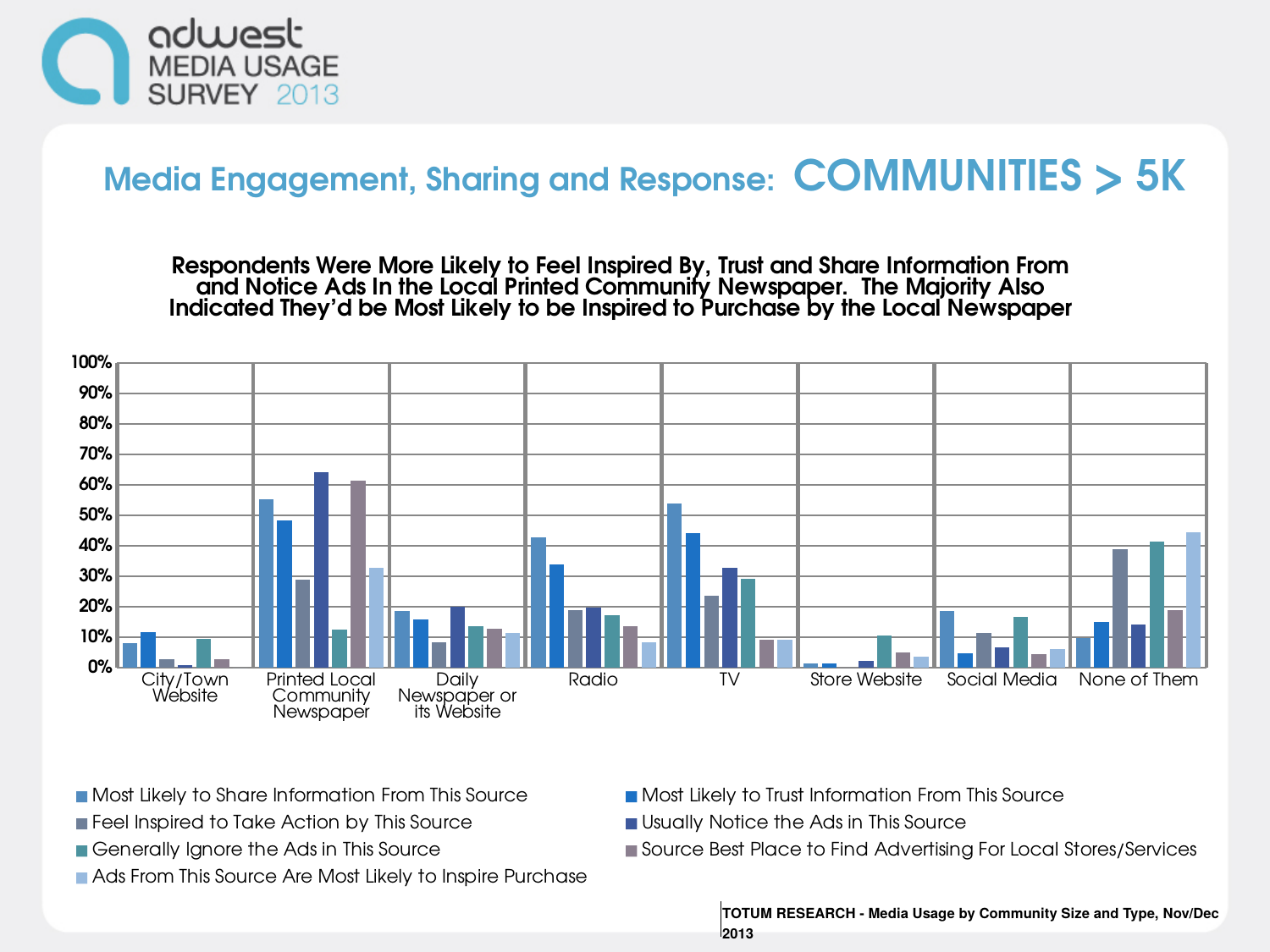

Media Engagement, Sharing and Response:  COMMUNITIES > 5K

### Chart: Respondents Were More Likely to Feel Inspired By, Trust and Share Information From and Notice Ads In the Local Printed Community Newspaper.  The Majority Also Indicated They’d be Most Likely to be Inspired to Purchase by the Local Newspaper

| Category | Most Likely to Share Information From This Source | Most Likely to Trust Information From This Source | Feel Inspired to Take Action by This Source | Usually Notice the Ads in This Source | Generally Ignore the Ads in This Source | Source Best Place to Find Advertising For Local Stores/Services | Ads From This Source Are Most Likely to Inspire Purchase |
|---|---|---|---|---|---|---|---|
| City/Town Website | 8.0 | 11.7 | 2.8 | 0.8 | 9.5 | 2.8 | 0.0 |
| Printed Local Community Newspaper | 55.4 | 48.4 | 29.0 | 64.2 | 12.5 | 61.5 | 32.7 |
| Daily Newspaper or its Website | 18.5 | 15.8 | 8.3 | 19.9 | 13.5 | 12.7 | 11.5 |
| Radio | 42.9 | 34.0 | 18.8 | 19.7 | 17.3 | 13.5 | 8.3 |
| TV | 54.1 | 44.1 | 23.7 | 32.9 | 29.3 | 9.1 | 9.3 |
| Store Website | 1.4 | 1.4 | 0.0 | 2.3 | 10.5 | 4.9 | 3.6 |
| Social Media | 18.6 | 4.7 | 11.5 | 6.6 | 16.6 | 4.4 | 6.2 |
| None of Them | 9.8 | 15.0 | 39.0 | 14.1 | 41.5 | 19.0 | 44.5 |
| TOTUM RESEARCH - Media Usage by Community Size and Type, Nov/Dec 2013 |
| --- |